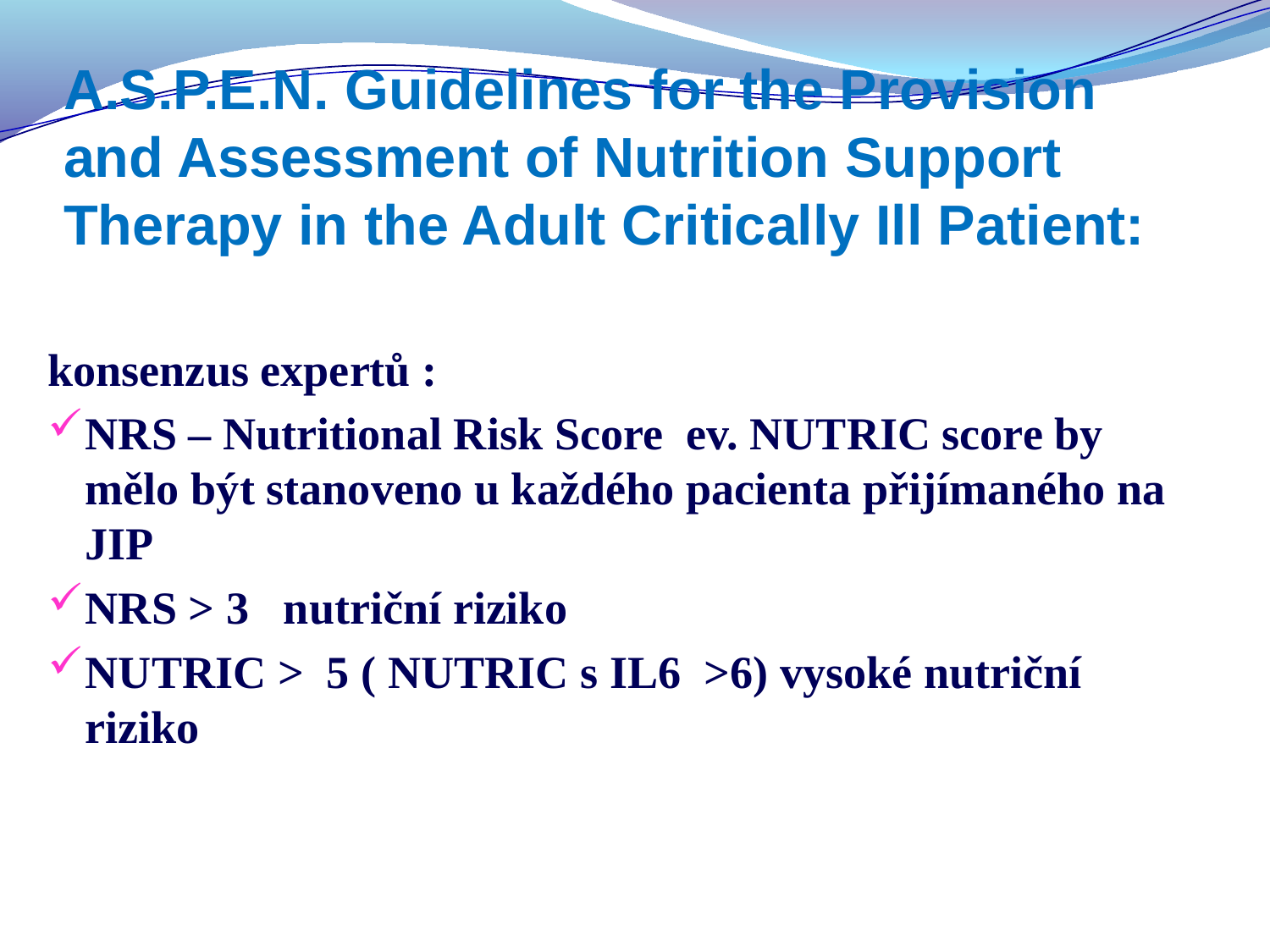

# A.S.P.E.N. Guidelines for the Provision and Assessment of Nutrition Support Therapy in the Adult Critically Ill Patient:

konsenzus expertů :
NRS – Nutritional Risk Score  ev. NUTRIC score by mělo být stanoveno u každého pacienta přijímaného na JIP
NRS > 3   nutriční riziko
NUTRIC >  5 ( NUTRIC s IL6  >6) vysoké nutriční riziko